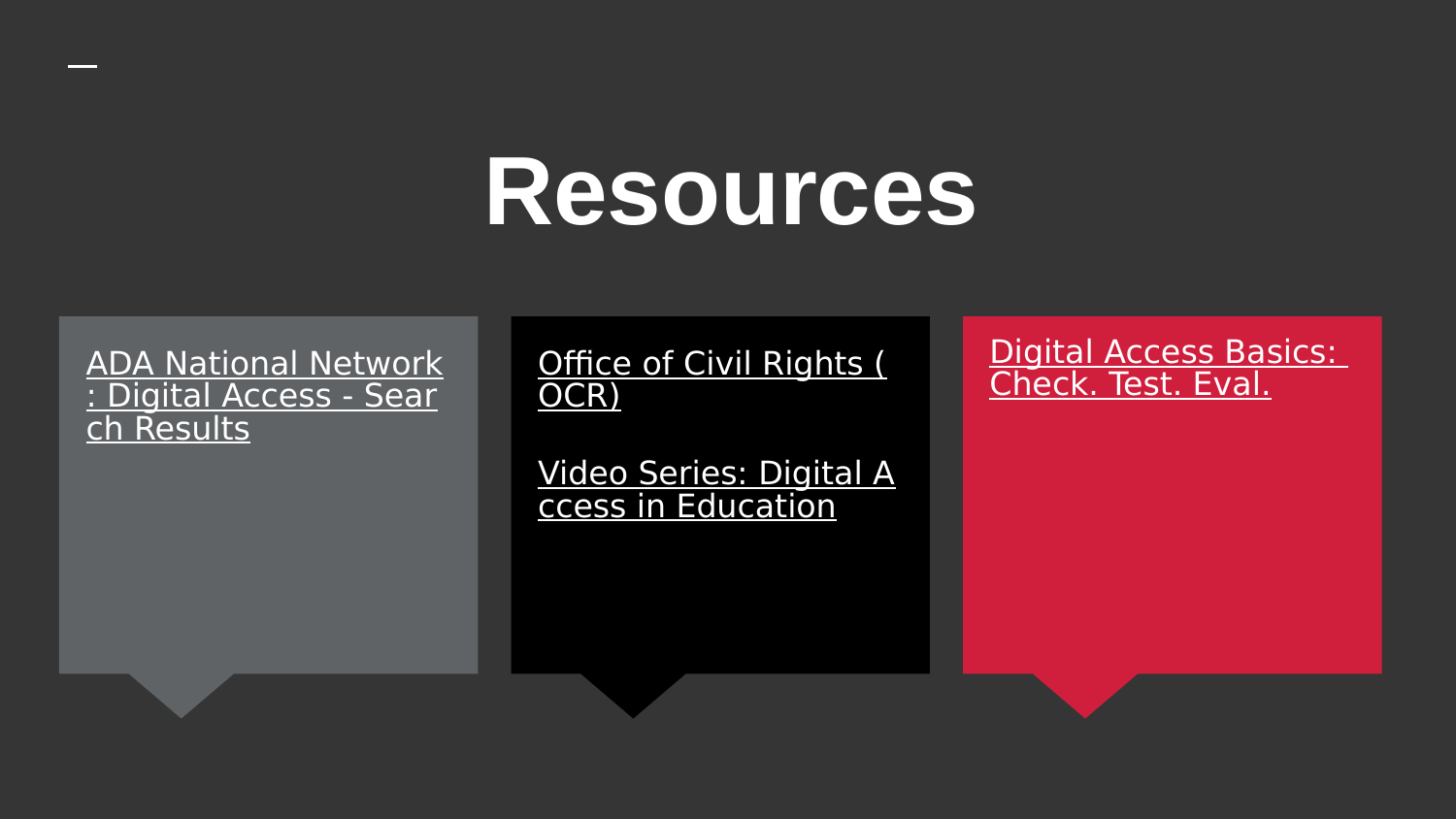

# Resources

Digital Access Basics: Check. Test. Eval.
ADA National Network: Digital Access - Search Results
Office of Civil Rights (OCR)
Video Series: Digital Access in Education